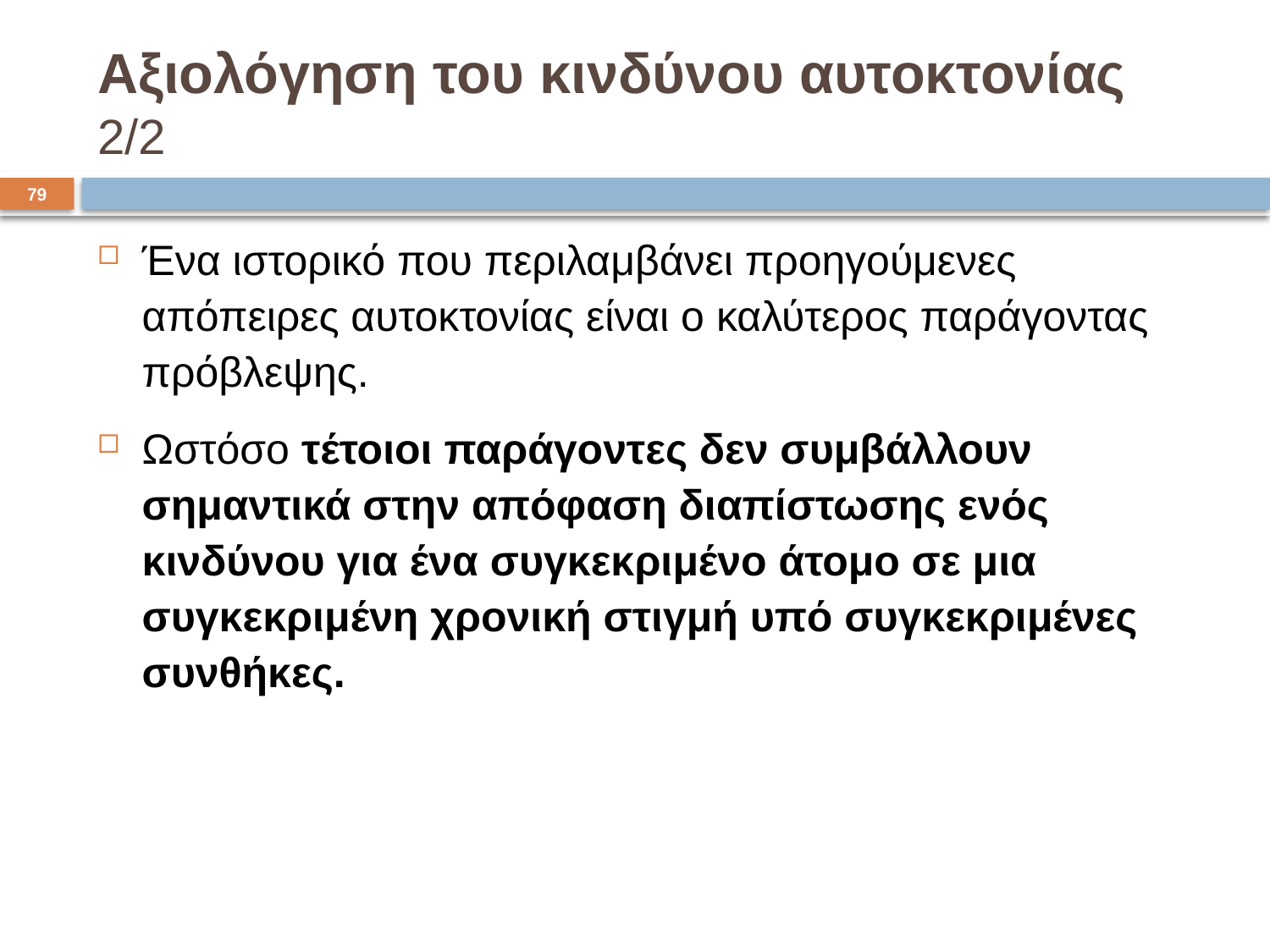

# Αξιολόγηση του κινδύνου αυτοκτονίας 2/2
79
Ένα ιστορικό που περιλαμβάνει προηγούμενες απόπειρες αυτοκτονίας είναι ο καλύτερος παράγοντας πρόβλεψης.
Ωστόσο τέτοιοι παράγοντες δεν συμβάλλουν σημαντικά στην απόφαση διαπίστωσης ενός κινδύνου για ένα συγκεκριμένο άτομο σε μια συγκεκριμένη χρονική στιγμή υπό συγκεκριμένες συνθήκες.